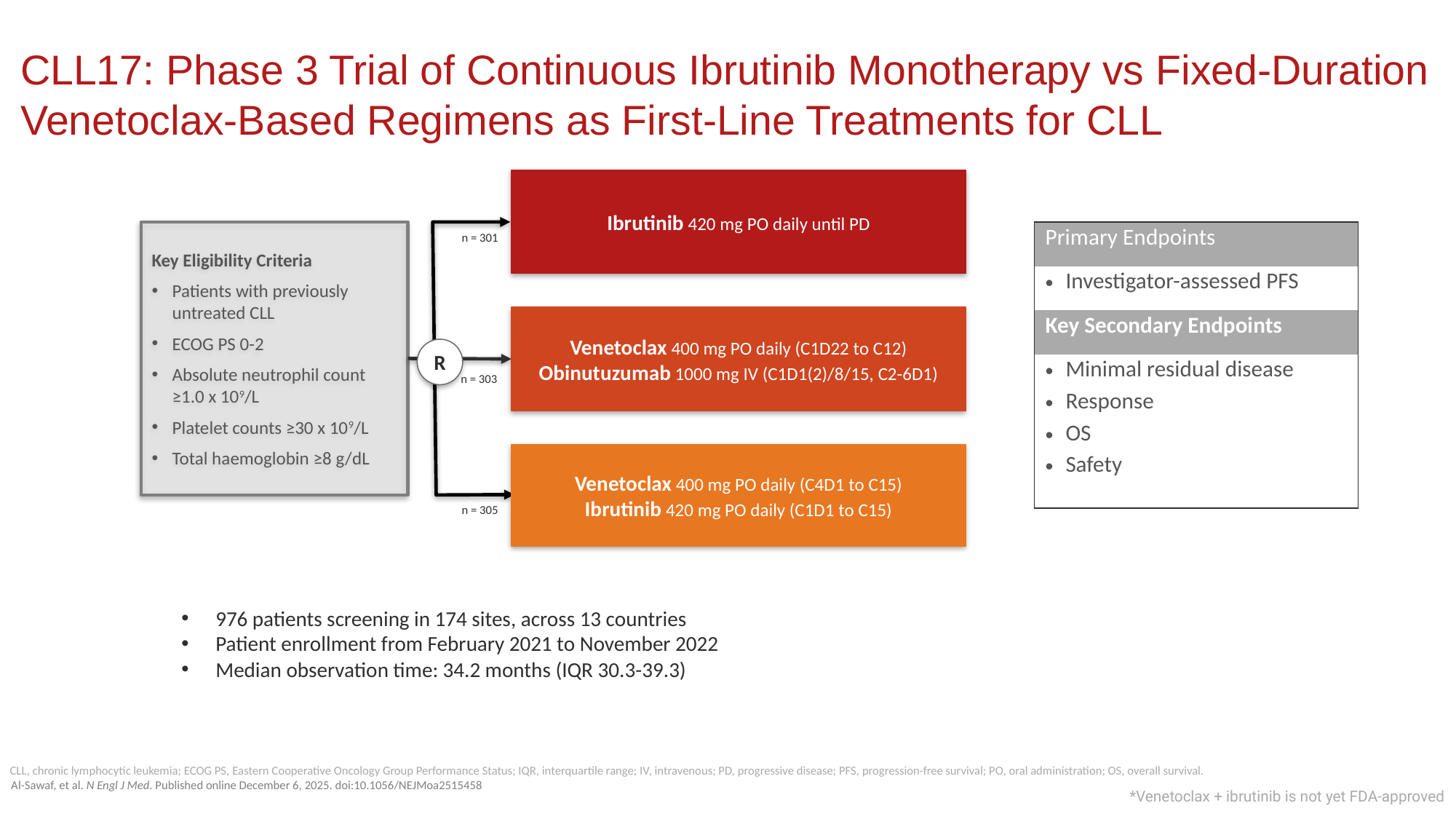

# CLL17: Phase 3 Trial of Continuous Ibrutinib Monotherapy vs Fixed-Duration Venetoclax-Based Regimens as First-Line Treatments for CLL
Ibrutinib 420 mg PO daily until PD
Key Eligibility Criteria
Patients with previously untreated CLL
ECOG PS 0-2
Absolute neutrophil count ≥1.0 x 109/L
Platelet counts ≥30 x 109/L
Total haemoglobin ≥8 g/dL
| Primary Endpoints |
| --- |
| Investigator-assessed PFS |
| Key Secondary Endpoints |
| Minimal residual disease Response OS Safety |

n = 301
Venetoclax 400 mg PO daily (C1D22 to C12)
Obinutuzumab 1000 mg IV (C1D1(2)/8/15, C2-6D1)
R
n = 303
Venetoclax 400 mg PO daily (C4D1 to C15)
Ibrutinib 420 mg PO daily (C1D1 to C15)
n = 305
976 patients screening in 174 sites, across 13 countries
Patient enrollment from February 2021 to November 2022
Median observation time: 34.2 months (IQR 30.3-39.3)
 CLL, chronic lymphocytic leukemia; ECOG PS, Eastern Cooperative Oncology Group Performance Status; IQR, interquartile range; IV, intravenous; PD, progressive disease; PFS, progression-free survival; PO, oral administration; OS, overall survival.
Al-Sawaf, et al. N Engl J Med. Published online December 6, 2025. doi:10.1056/NEJMoa2515458
*Venetoclax + ibrutinib is not yet FDA-approved